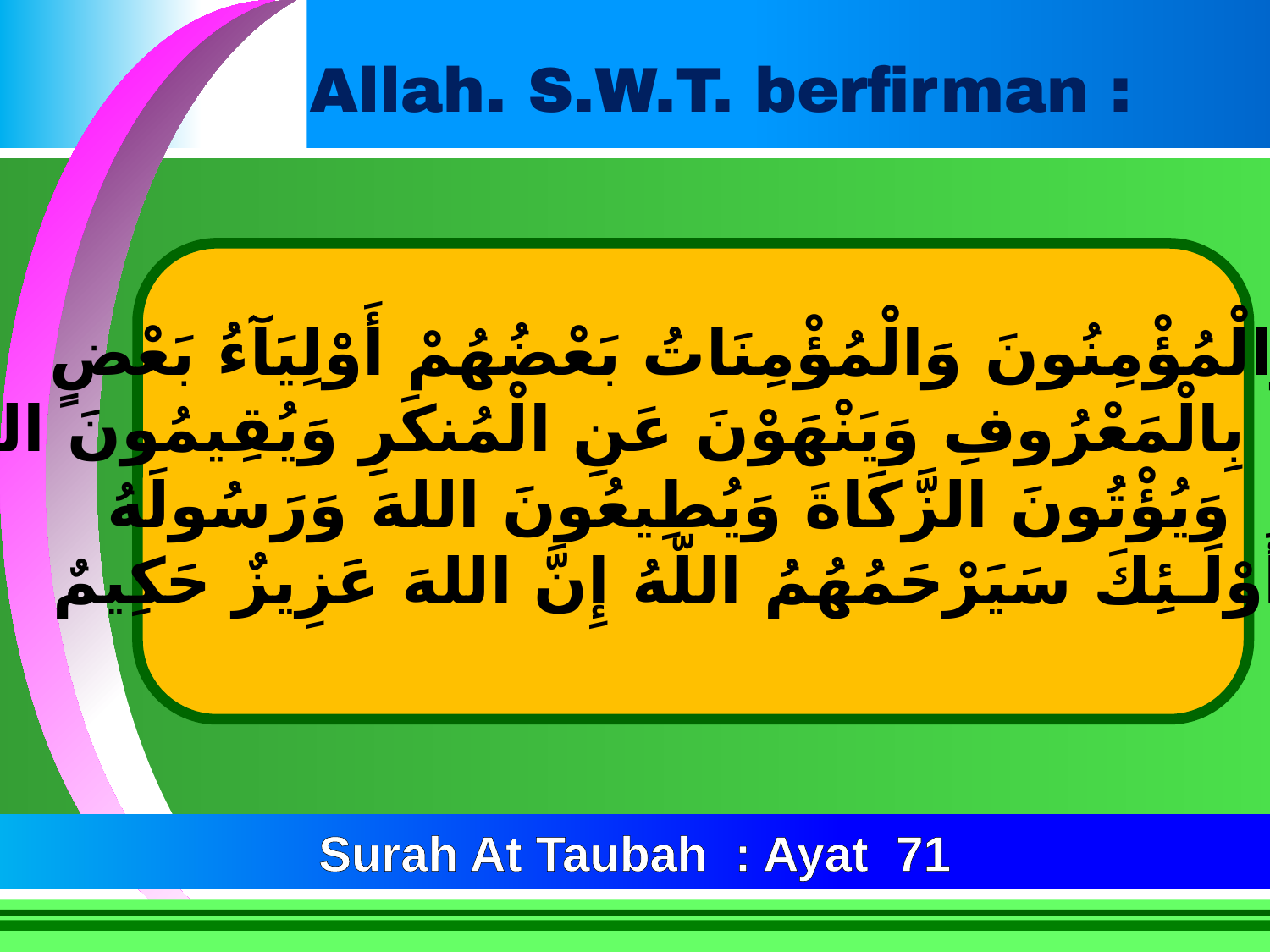

Allah. S.W.T. berfirman :

وَالْمُؤْمِنُونَ وَالْمُؤْمِنَاتُ بَعْضُهُمْ أَوْلِيَآءُ بَعْضٍ
 يَأْمُرُونَ بِالْمَعْرُوفِ وَيَنْهَوْنَ عَنِ الْمُنكَرِ وَيُقِيمُونَ الصَّلاَةَ
 وَيُؤْتُونَ الزَّكَاةَ وَيُطِيعُونَ اللهَ وَرَسُولَهُ
 أُوْلَـئِكَ سَيَرْحَمُهُمُ اللّهُ إِنَّ اللهَ عَزِيزٌ حَكِيمٌ
Surah At Taubah  : Ayat  71